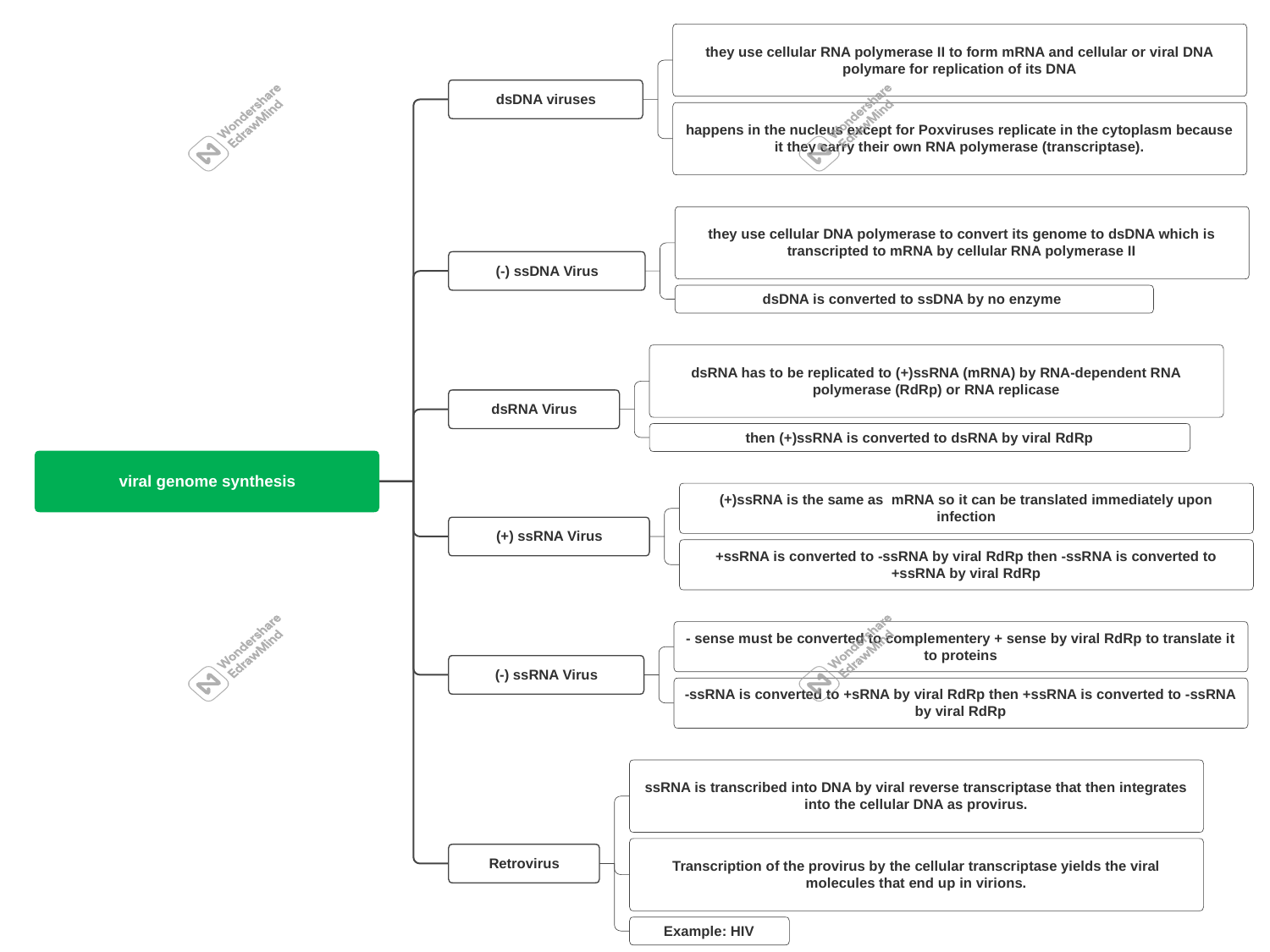

they use cellular RNA polymerase II to form mRNA and cellular or viral DNA polymare for replication of its DNA

dsDNA viruses
happens in the nucleus except for Poxviruses replicate in the cytoplasm because it they carry their own RNA polymerase (transcriptase).

they use cellular DNA polymerase to convert its genome to dsDNA which is transcripted to mRNA by cellular RNA polymerase II
(-) ssDNA Virus

dsDNA is converted to ssDNA by no enzyme

dsRNA has to be replicated to (+)ssRNA (mRNA) by RNA-dependent RNA polymerase (RdRp) or RNA replicase

dsRNA Virus

then (+)ssRNA is converted to dsRNA by viral RdRp

viral genome synthesis
(+)ssRNA is the same as  mRNA so it can be translated immediately upon infection

(+) ssRNA Virus

+ssRNA is converted to -ssRNA by viral RdRp then -ssRNA is converted to +ssRNA by viral RdRp

- sense must be converted to complementery + sense by viral RdRp to translate it to proteins
(-) ssRNA Virus

-ssRNA is converted to +sRNA by viral RdRp then +ssRNA is converted to -ssRNA by viral RdRp

ssRNA is transcribed into DNA by viral reverse transcriptase that then integrates into the cellular DNA as provirus.

Transcription of the provirus by the cellular transcriptase yields the viral molecules that end up in virions.
Retrovirus

Example: HIV